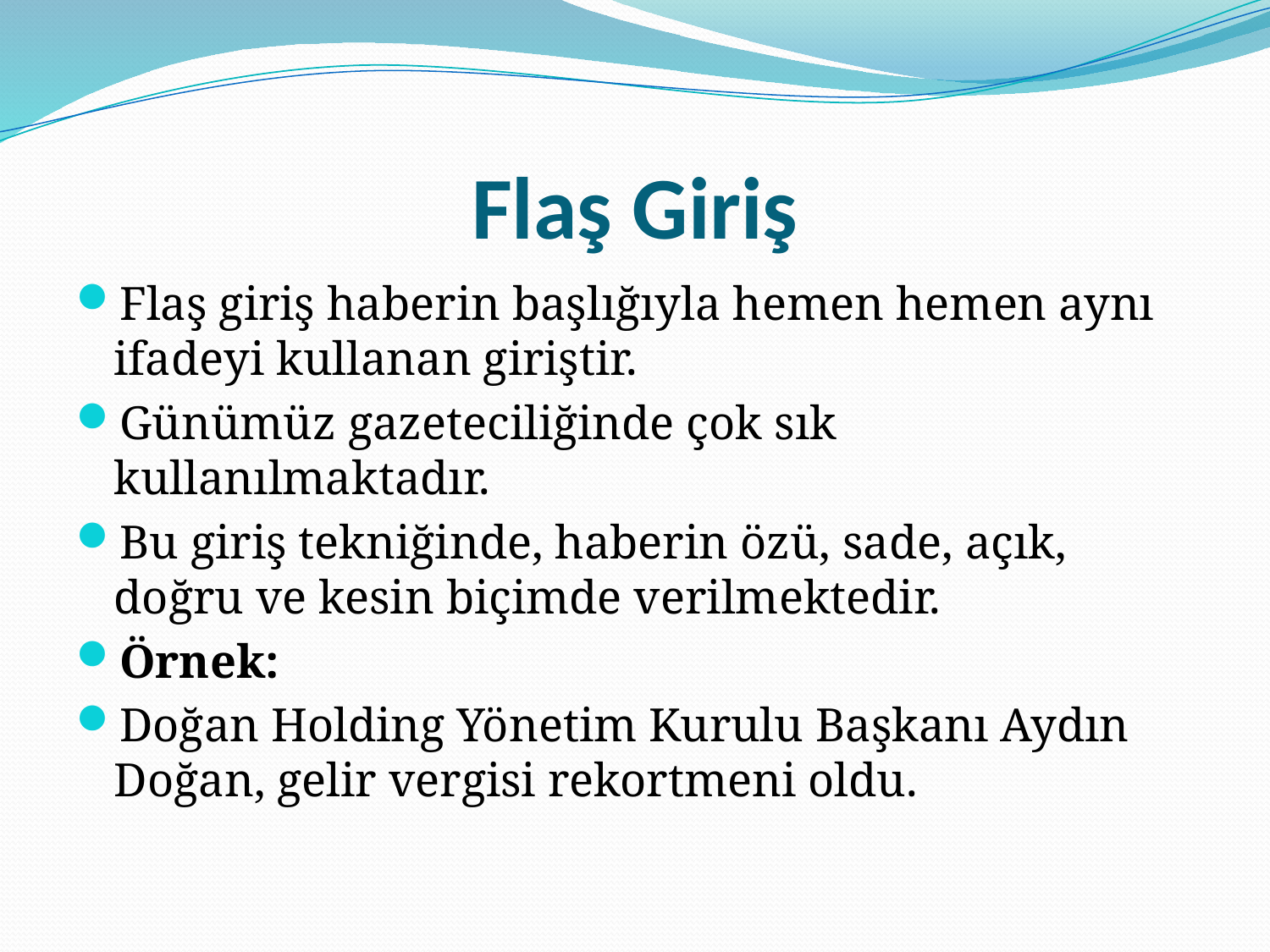

# Flaş Giriş
Flaş giriş haberin başlığıyla hemen hemen aynı ifadeyi kullanan giriştir.
Günümüz gazeteciliğinde çok sık kullanılmaktadır.
Bu giriş tekniğinde, haberin özü, sade, açık, doğru ve kesin biçimde verilmektedir.
Örnek:
Doğan Holding Yönetim Kurulu Başkanı Aydın Doğan, gelir vergisi rekortmeni oldu.